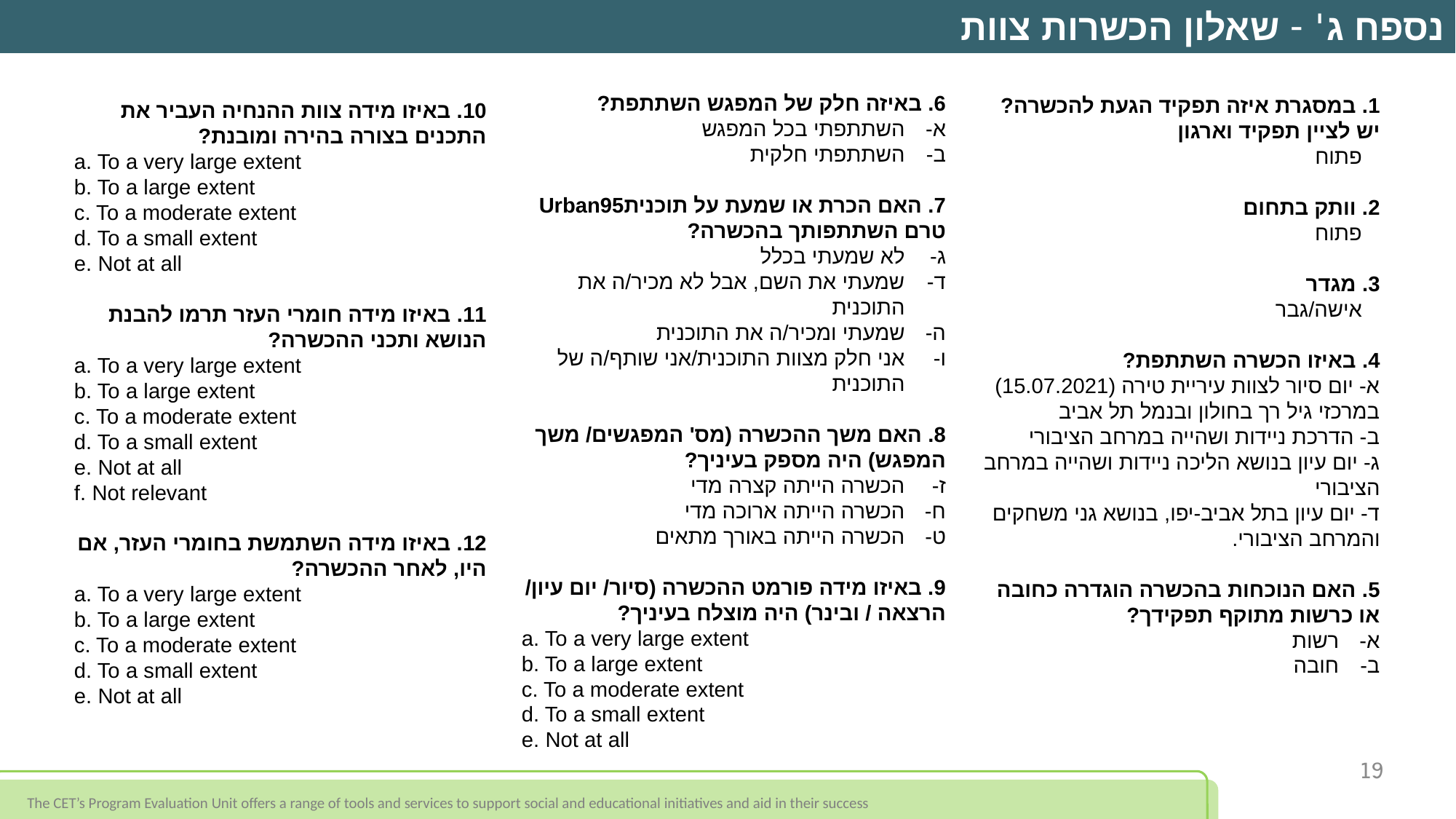

נספח ג' - שאלון הכשרות צוות
6. באיזה חלק של המפגש השתתפת?
השתתפתי בכל המפגש
השתתפתי חלקית

7. האם הכרת או שמעת על תוכניתUrban95 טרם השתתפותך בהכשרה?
לא שמעתי בכלל
שמעתי את השם, אבל לא מכיר/ה את התוכנית
שמעתי ומכיר/ה את התוכנית
אני חלק מצוות התוכנית/אני שותף/ה של התוכנית

8. האם משך ההכשרה (מס' המפגשים/ משך המפגש) היה מספק בעיניך?
הכשרה הייתה קצרה מדי
הכשרה הייתה ארוכה מדי
הכשרה הייתה באורך מתאים

9. באיזו מידה פורמט ההכשרה (סיור/ יום עיון/ הרצאה / ובינר) היה מוצלח בעיניך?
a. To a very large extent
b. To a large extent
c. To a moderate extent
d. To a small extent
e. Not at all
1. במסגרת איזה תפקיד הגעת להכשרה? יש לציין תפקיד וארגון
   פתוח

2. וותק בתחום
   פתוח

3. מגדר
   אישה/גבר

4. באיזו הכשרה השתתפת?
א- יום סיור לצוות עיריית טירה (15.07.2021) במרכזי גיל רך בחולון ובנמל תל אביב
ב- הדרכת ניידות ושהייה במרחב הציבורי
ג- יום עיון בנושא הליכה ניידות ושהייה במרחב הציבורי
ד- יום עיון בתל אביב-יפו, בנושא גני משחקים  והמרחב הציבורי.

5. האם הנוכחות בהכשרה הוגדרה כחובה או כרשות מתוקף תפקידך?
רשות
חובה

10. באיזו מידה צוות ההנחיה העביר את התכנים בצורה בהירה ומובנת?
a. To a very large extent
b. To a large extent
c. To a moderate extent
d. To a small extent
e. Not at all

11. באיזו מידה חומרי העזר תרמו להבנת הנושא ותכני ההכשרה?
a. To a very large extent
b. To a large extent
c. To a moderate extent
d. To a small extent
e. Not at all
f. Not relevant

12. באיזו מידה השתמשת בחומרי העזר, אם היו, לאחר ההכשרה?
a. To a very large extent
b. To a large extent
c. To a moderate extent
d. To a small extent
e. Not at all
19

The CET’s Program Evaluation Unit offers a range of tools and services to support social and educational initiatives and aid in their success